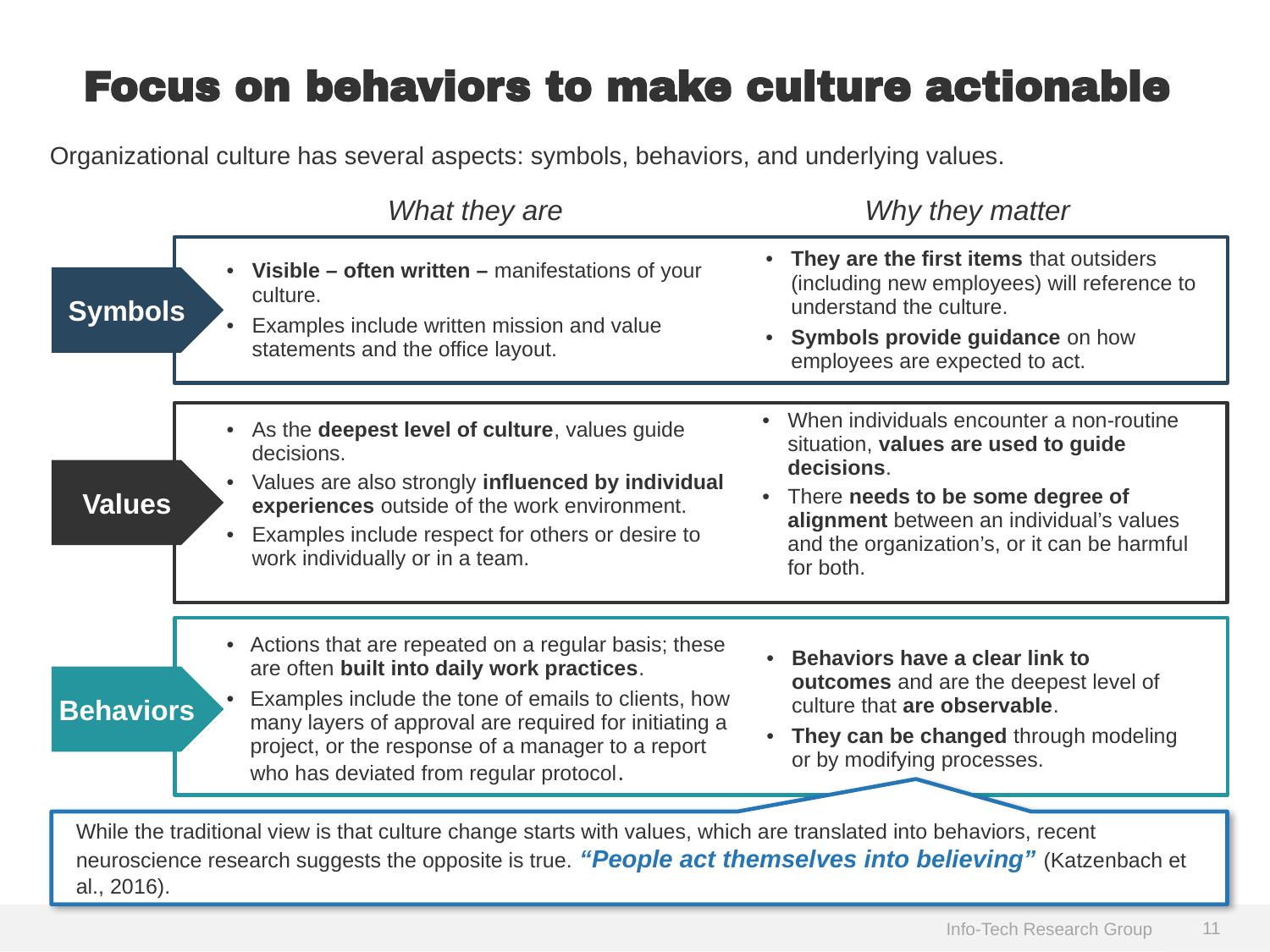

Focus on behaviors to make culture actionable
Organizational culture has several aspects: symbols, behaviors, and underlying values.
| What they are | Why they matter |
| --- | --- |
| Visible – often written – manifestations of your culture. Examples include written mission and value statements and the office layout. | They are the first items that outsiders (including new employees) will reference to understand the culture. Symbols provide guidance on how employees are expected to act. |
| --- | --- |

Symbols
| As the deepest level of culture, values guide decisions. Values are also strongly influenced by individual experiences outside of the work environment. Examples include respect for others or desire to work individually or in a team. | When individuals encounter a non-routine situation, values are used to guide decisions. There needs to be some degree of alignment between an individual’s values and the organization’s, or it can be harmful for both. |
| --- | --- |

Values
| Actions that are repeated on a regular basis; these are often built into daily work practices. Examples include the tone of emails to clients, how many layers of approval are required for initiating a project, or the response of a manager to a report who has deviated from regular protocol. | Behaviors have a clear link to outcomes and are the deepest level of culture that are observable. They can be changed through modeling or by modifying processes. |
| --- | --- |

Behaviors
While the traditional view is that culture change starts with values, which are translated into behaviors, recent neuroscience research suggests the opposite is true. “People act themselves into believing” (Katzenbach et al., 2016).